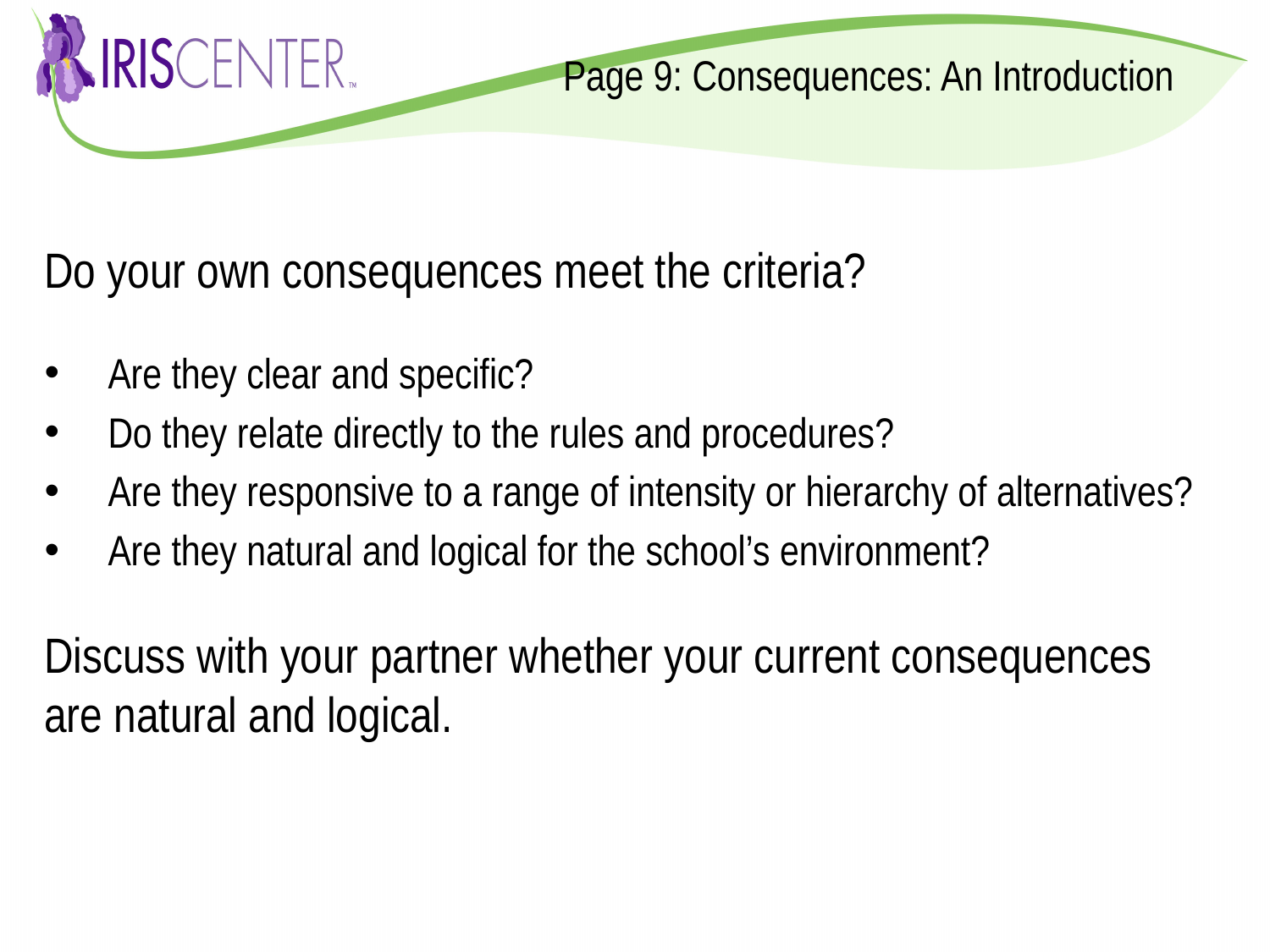

Page 9: Consequences: An Introduction
Do your own consequences meet the criteria?

Are they clear and specific?
Do they relate directly to the rules and procedures?
Are they responsive to a range of intensity or hierarchy of alternatives?
Are they natural and logical for the school’s environment?

Discuss with your partner whether your current consequences are natural and logical.